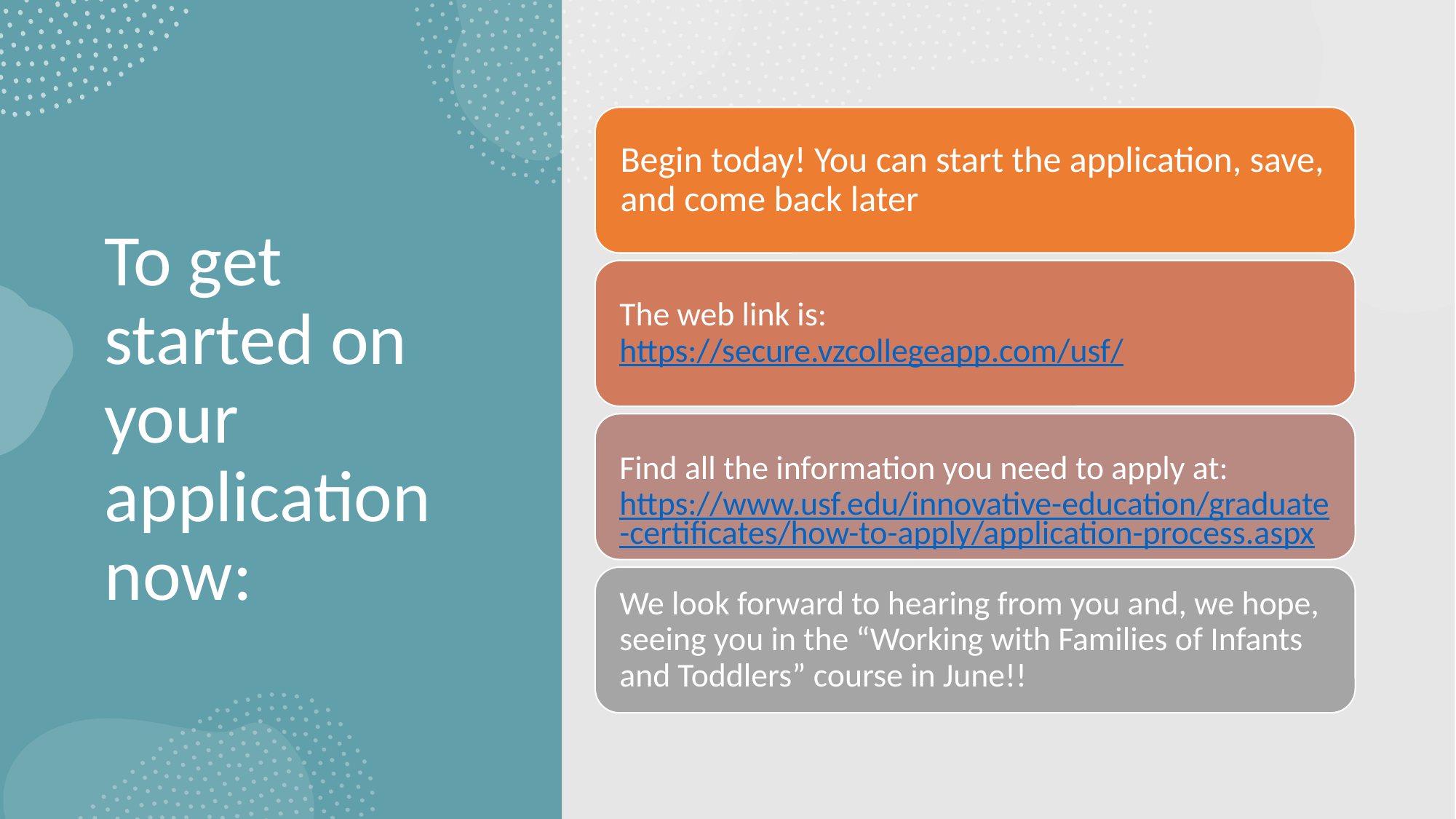

Begin today! You can start the application, save, and come back later
The web link is: https://secure.vzcollegeapp.com/usf/
Find all the information you need to apply at: https://www.usf.edu/innovative-education/graduate-certificates/how-to-apply/application-process.aspx
We look forward to hearing from you and, we hope, seeing you in the “Working with Families of Infants and Toddlers” course in June!!
# To get started on your application now: